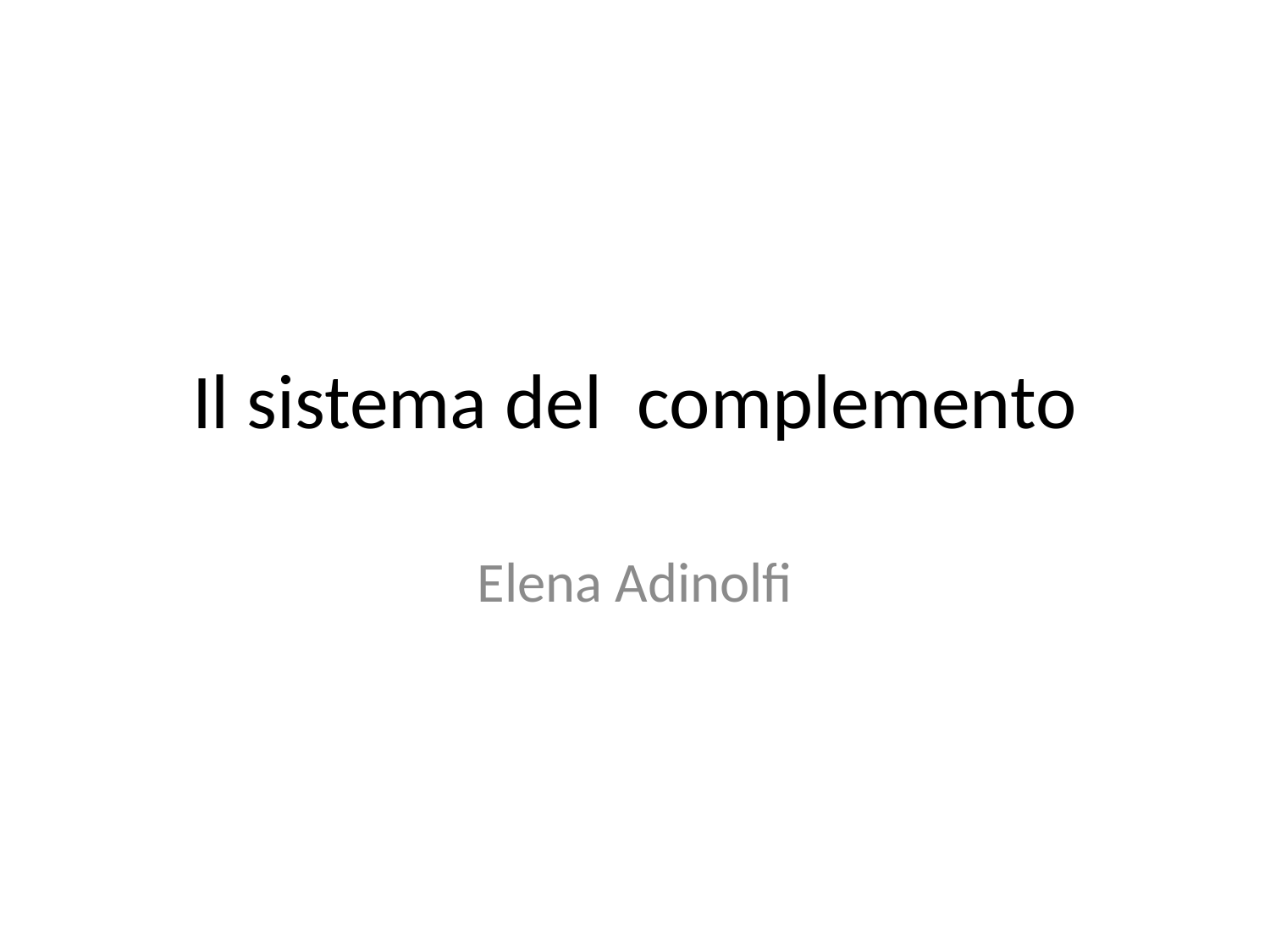

# Il sistema del  complemento
Elena Adinolfi